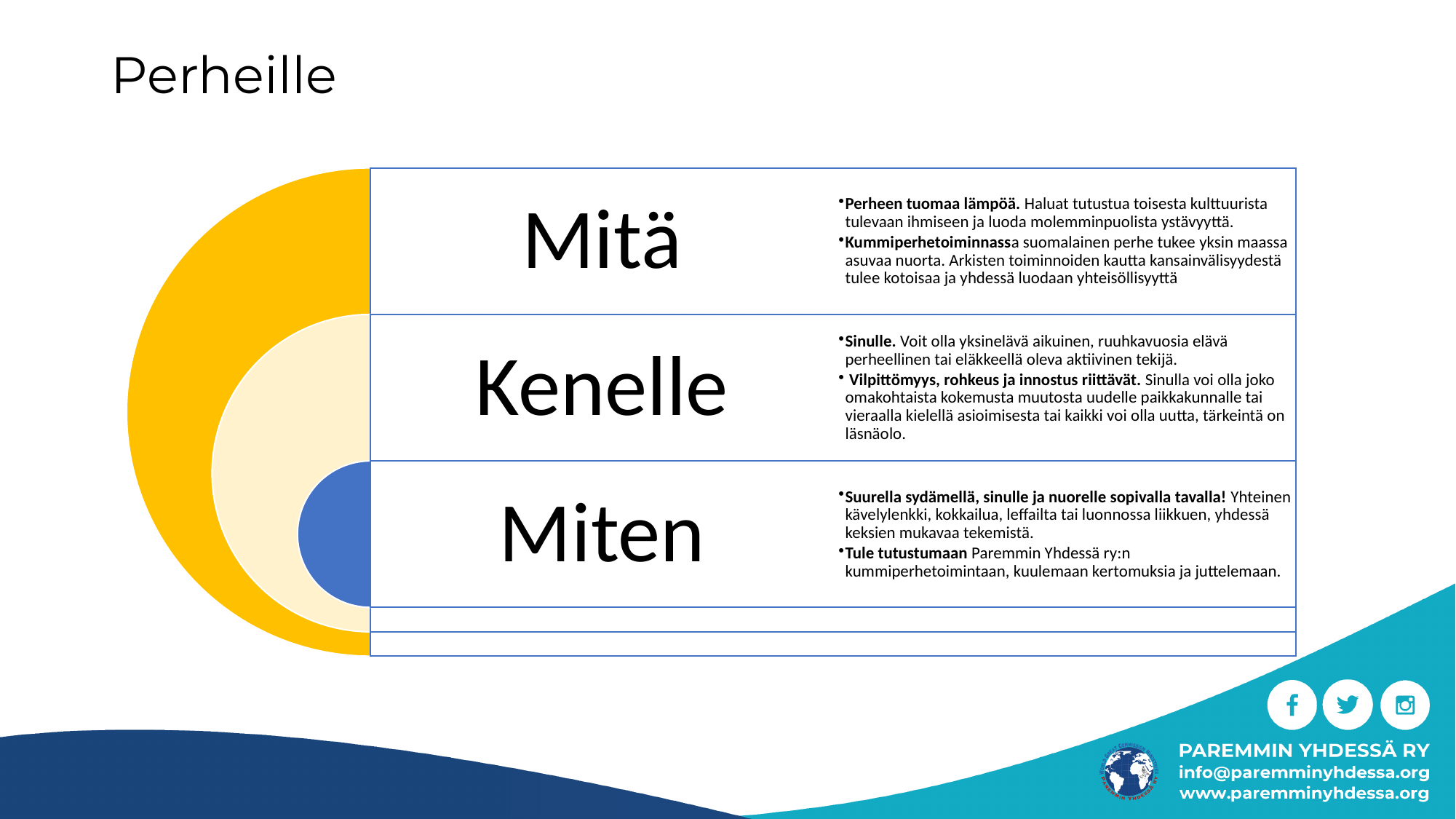

# Perheille
Mitä
Kenelle
Miten
Perheen tuomaa lämpöä. Haluat tutustua toisesta kulttuurista tulevaan ihmiseen ja luoda molemminpuolista ystävyyttä.
Kummiperhetoiminnassa suomalainen perhe tukee yksin maassa asuvaa nuorta. Arkisten toiminnoiden kautta kansainvälisyydestä tulee kotoisaa ja yhdessä luodaan yhteisöllisyyttä
Sinulle. Voit olla yksinelävä aikuinen, ruuhkavuosia elävä perheellinen tai eläkkeellä oleva aktiivinen tekijä.
 Vilpittömyys, rohkeus ja innostus riittävät. Sinulla voi olla joko omakohtaista kokemusta muutosta uudelle paikkakunnalle tai vieraalla kielellä asioimisesta tai kaikki voi olla uutta, tärkeintä on läsnäolo.
Suurella sydämellä, sinulle ja nuorelle sopivalla tavalla! Yhteinen kävelylenkki, kokkailua, leffailta tai luonnossa liikkuen, yhdessä keksien mukavaa tekemistä.
Tule tutustumaan Paremmin Yhdessä ry:n kummiperhetoimintaan, kuulemaan kertomuksia ja juttelemaan.